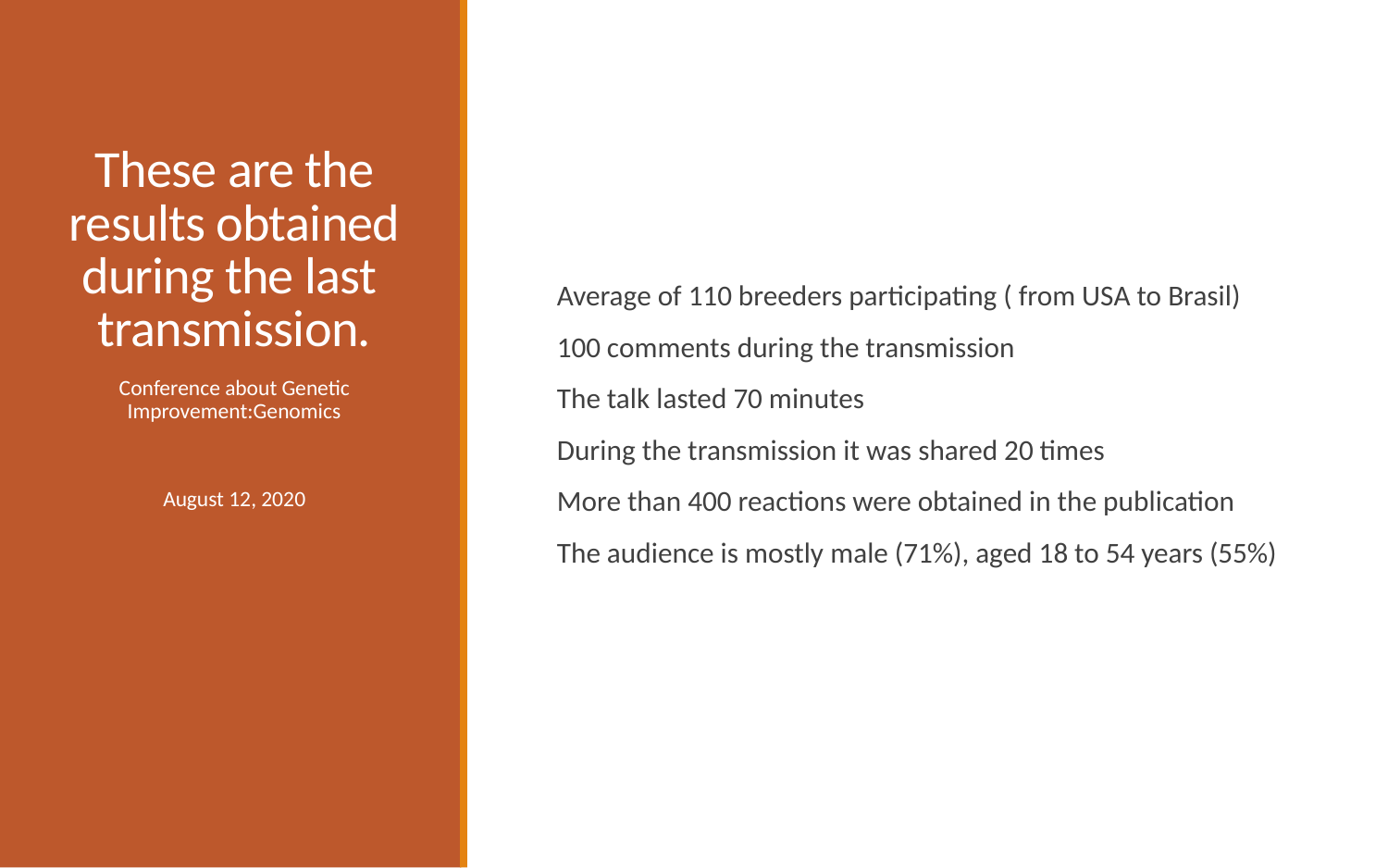

# These are the results obtained during the last  transmission.
Average of 110 breeders participating ( from USA to Brasil)
100 comments during the transmission
The talk lasted 70 minutes
During the transmission it was shared 20 times
More than 400 reactions were obtained in the publication
The audience is mostly male (71%), aged 18 to 54 years (55%)
Conference about Genetic Improvement:Genomics

August 12, 2020